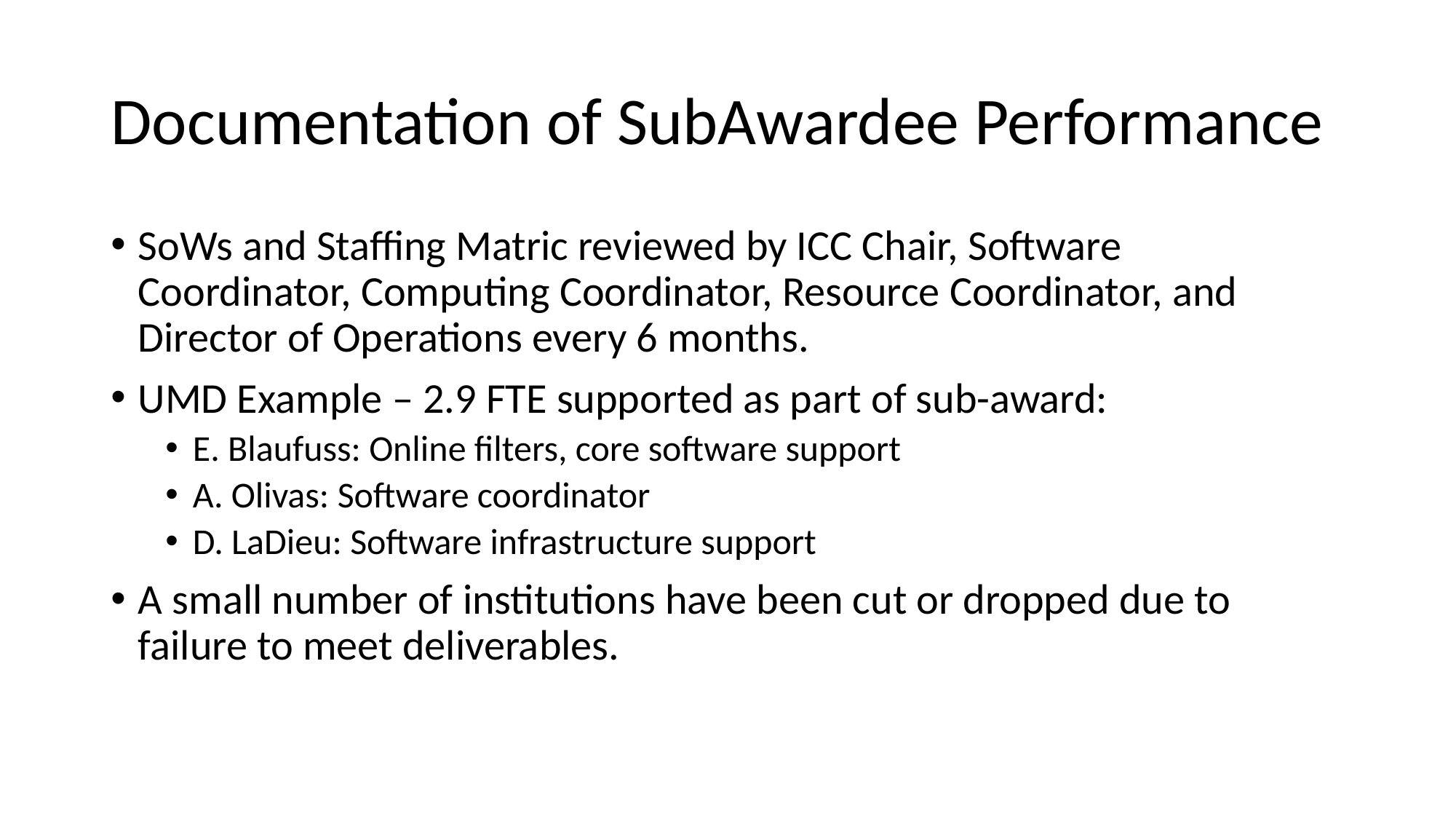

# Documentation of SubAwardee Performance
SoWs and Staffing Matric reviewed by ICC Chair, Software Coordinator, Computing Coordinator, Resource Coordinator, and Director of Operations every 6 months.
UMD Example – 2.9 FTE supported as part of sub-award:
E. Blaufuss: Online filters, core software support
A. Olivas: Software coordinator
D. LaDieu: Software infrastructure support
A small number of institutions have been cut or dropped due to failure to meet deliverables.